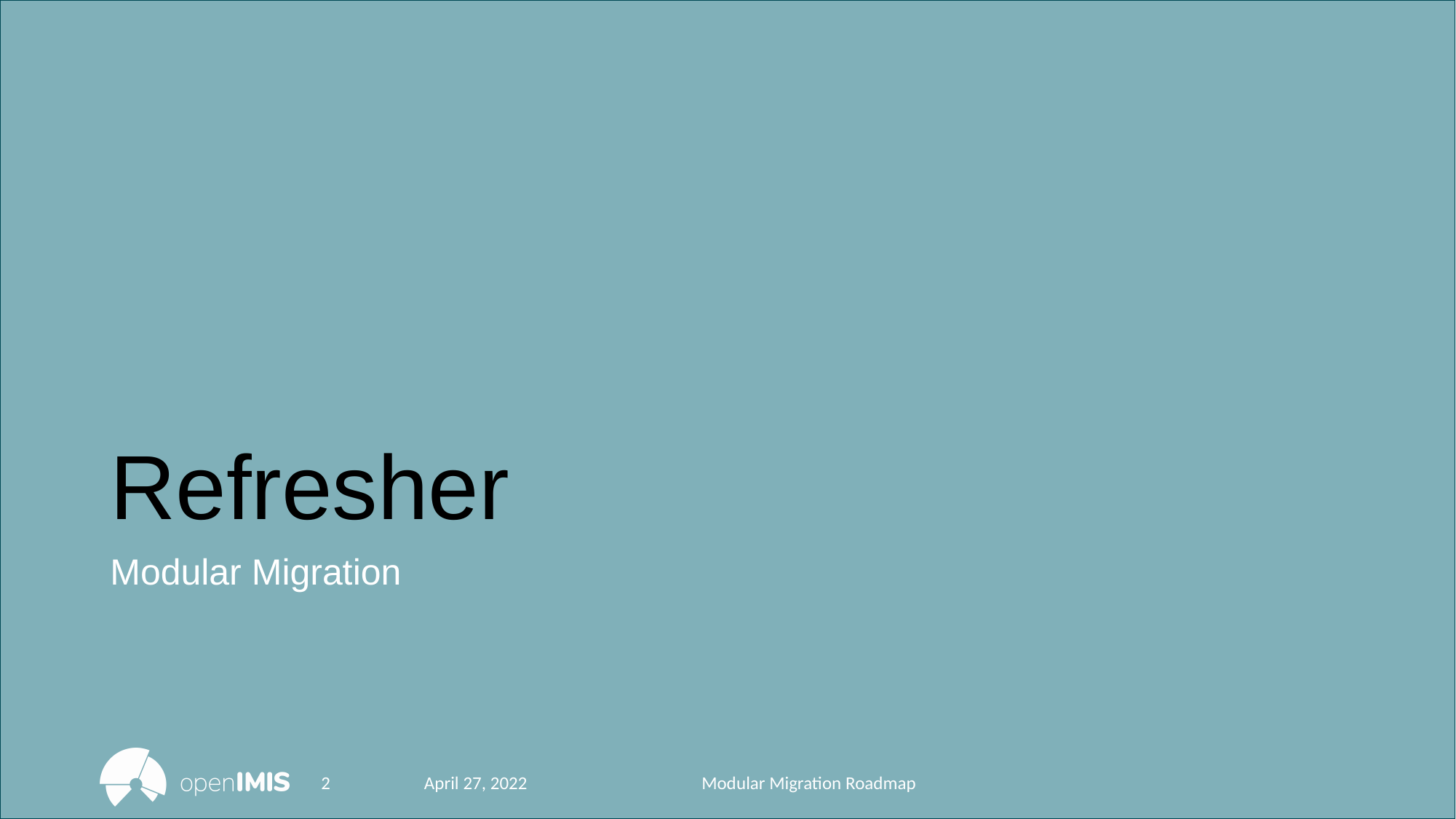

# Refresher
Modular Migration
2
April 27, 2022
Modular Migration Roadmap